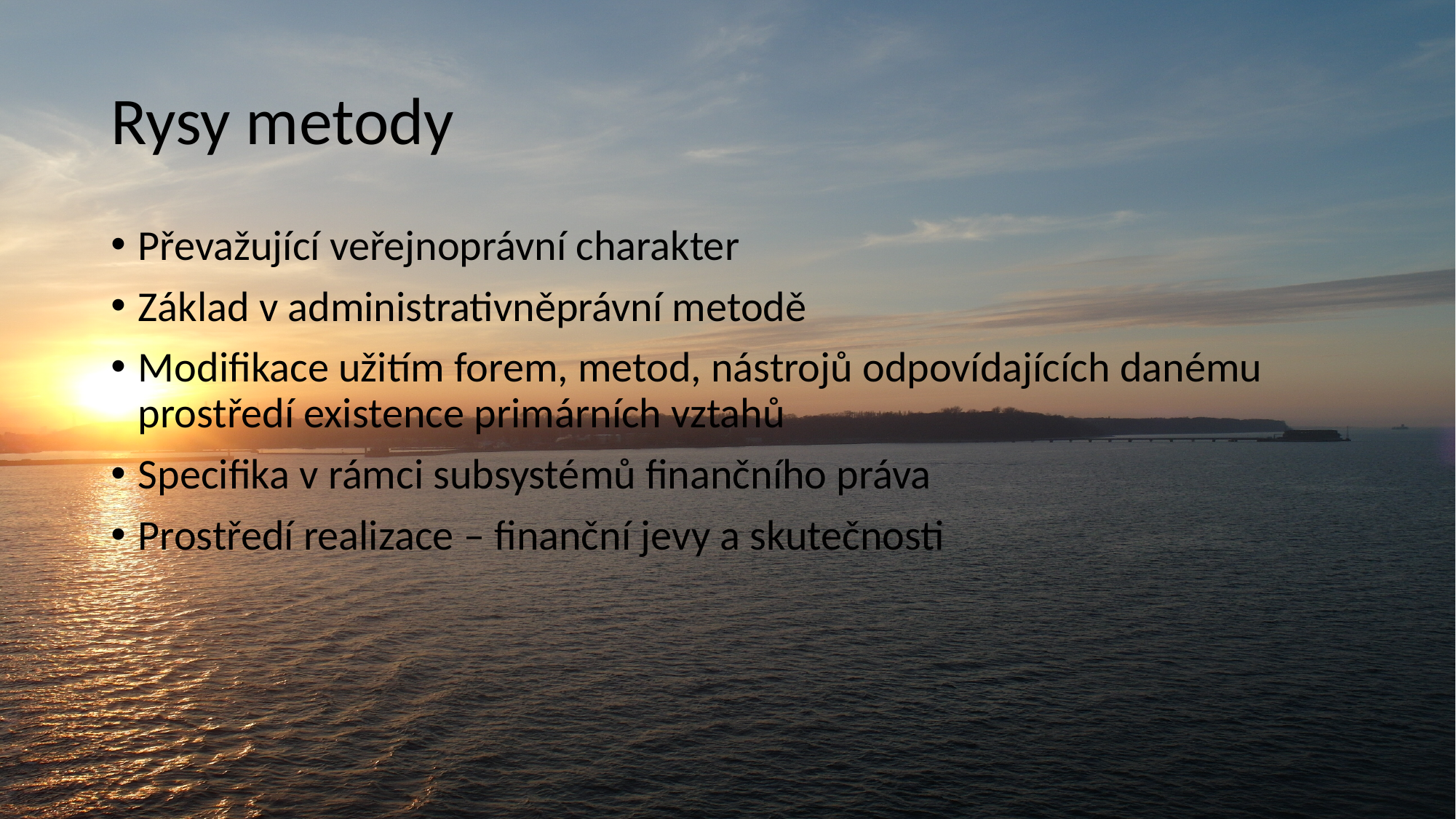

# Rysy metody
Převažující veřejnoprávní charakter
Základ v administrativněprávní metodě
Modifikace užitím forem, metod, nástrojů odpovídajících danému prostředí existence primárních vztahů
Specifika v rámci subsystémů finančního práva
Prostředí realizace – finanční jevy a skutečnosti